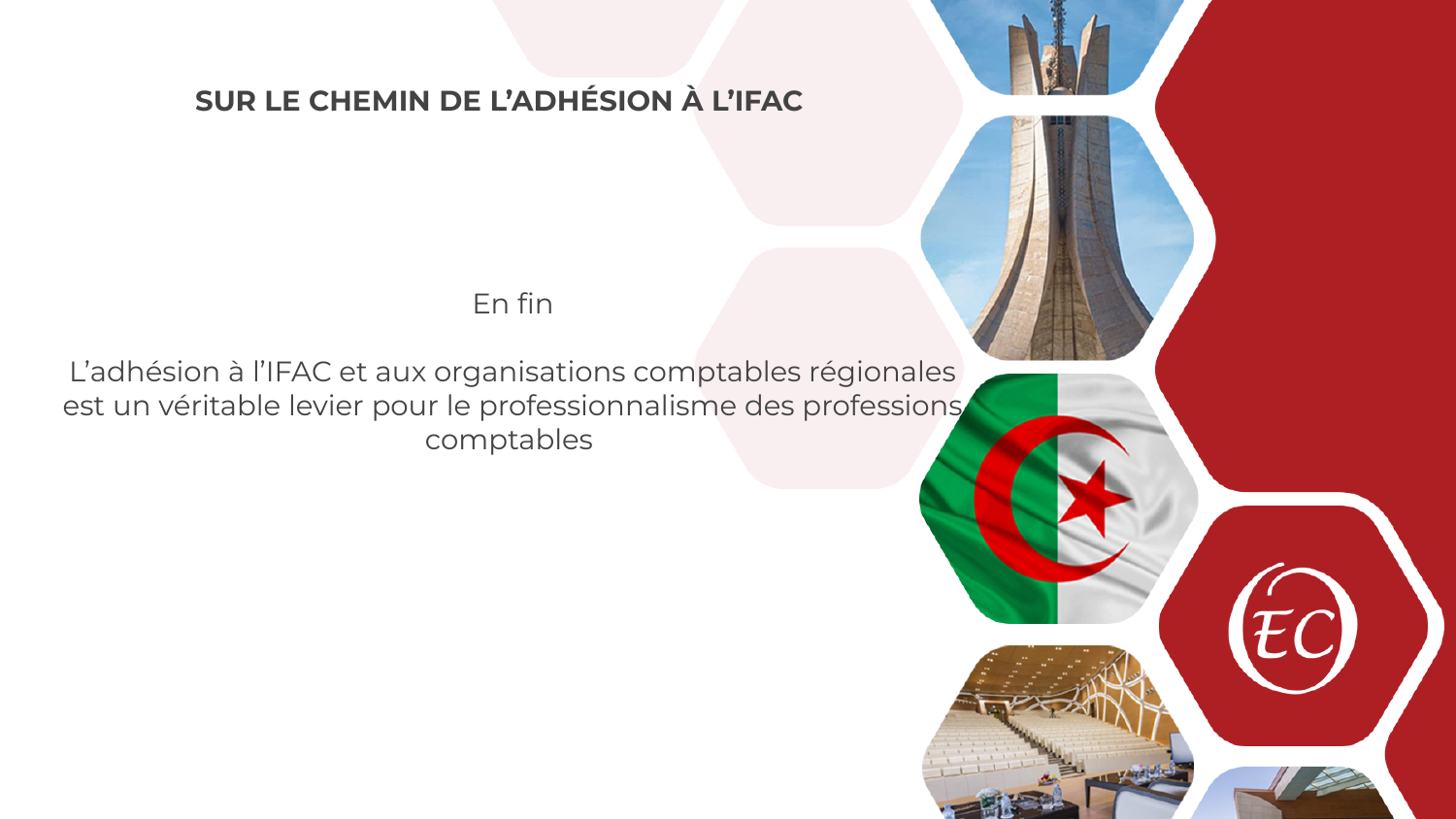

SUR LE CHEMIN DE L’ADHÉSION À L’IFAC

En fin

L’adhésion à l’IFAC et aux organisations comptables régionales est un véritable levier pour le professionnalisme des professions comptables